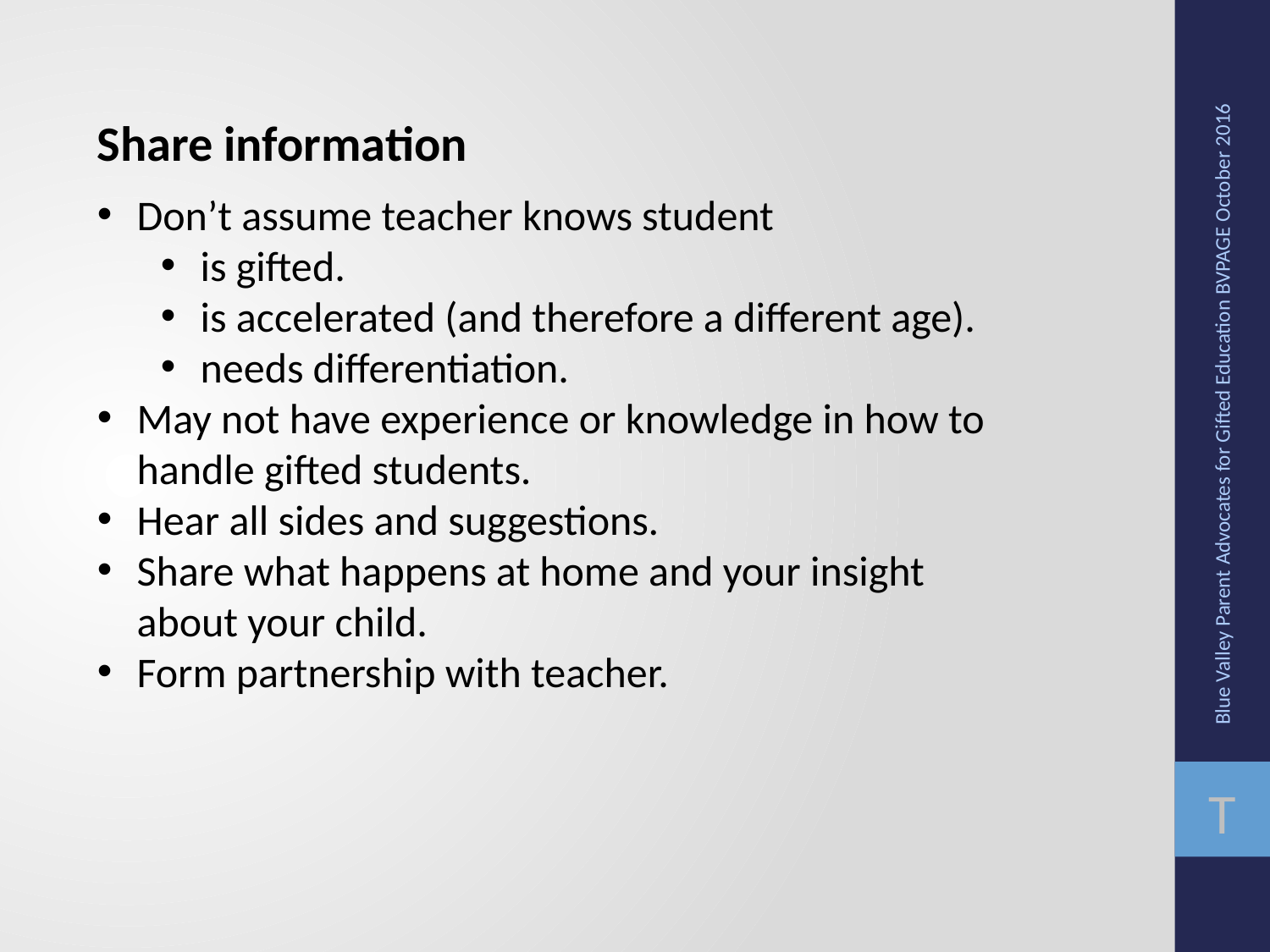

Share information

Don’t assume teacher knows student
is gifted.
is accelerated (and therefore a different age).
needs differentiation.
May not have experience or knowledge in how to handle gifted students.
Hear all sides and suggestions.
Share what happens at home and your insight about your child.
Form partnership with teacher.
Blue Valley Parent Advocates for Gifted Education BVPAGE October 2016
T